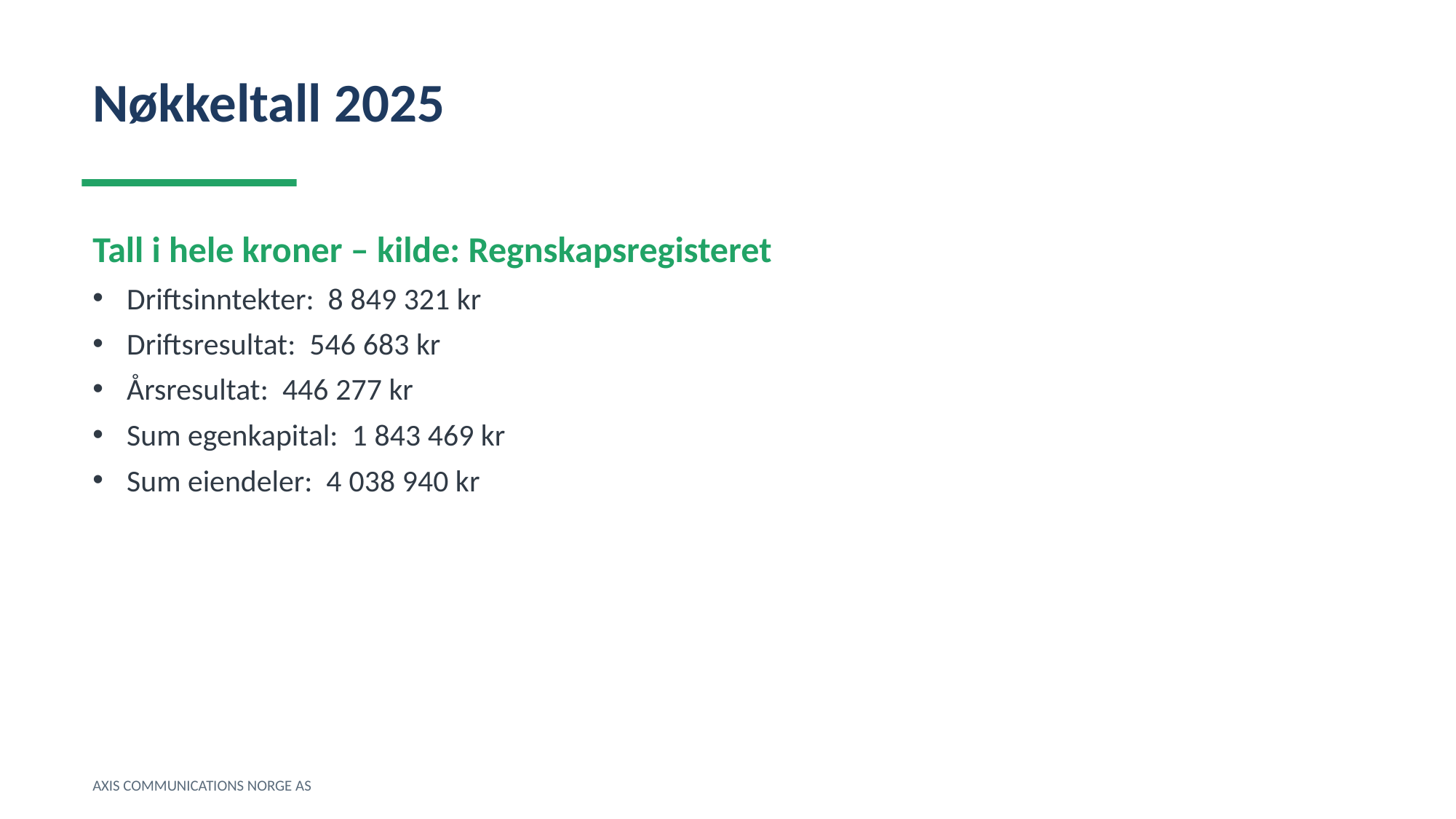

Nøkkeltall 2025

Tall i hele kroner – kilde: Regnskapsregisteret
Driftsinntekter:  8 849 321 kr
Driftsresultat:  546 683 kr
Årsresultat:  446 277 kr
Sum egenkapital:  1 843 469 kr
Sum eiendeler:  4 038 940 kr
AXIS COMMUNICATIONS NORGE AS